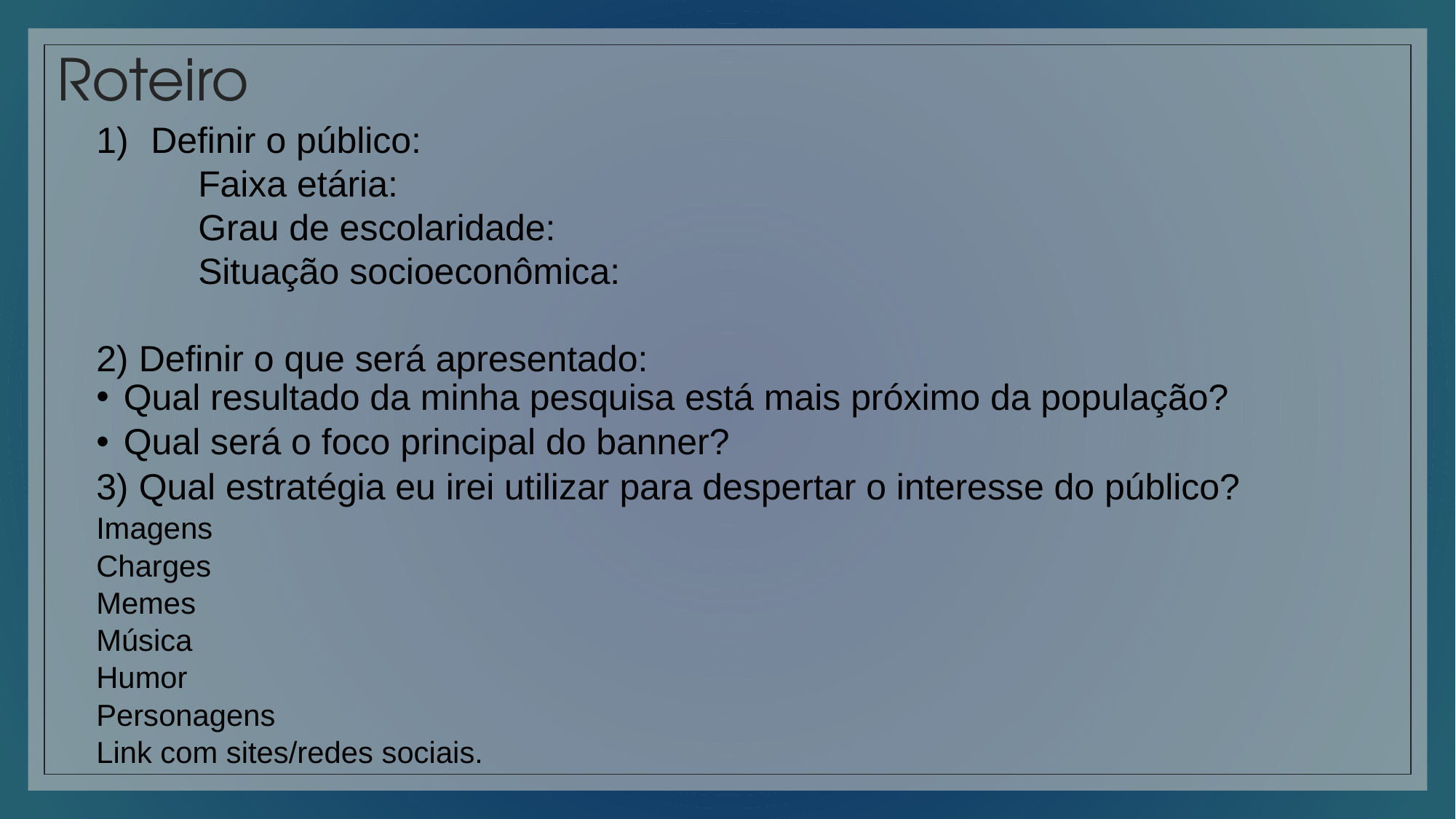

# Roteiro
Definir o público:
          Faixa etária:
          Grau de escolaridade:
          Situação socioeconômica:

2) Definir o que será apresentado:
Qual resultado da minha pesquisa está mais próximo da população?
Qual será o foco principal do banner?
3) Qual estratégia eu irei utilizar para despertar o interesse do público?
Imagens
Charges
Memes
Música
Humor
Personagens
Link com sites/redes sociais.